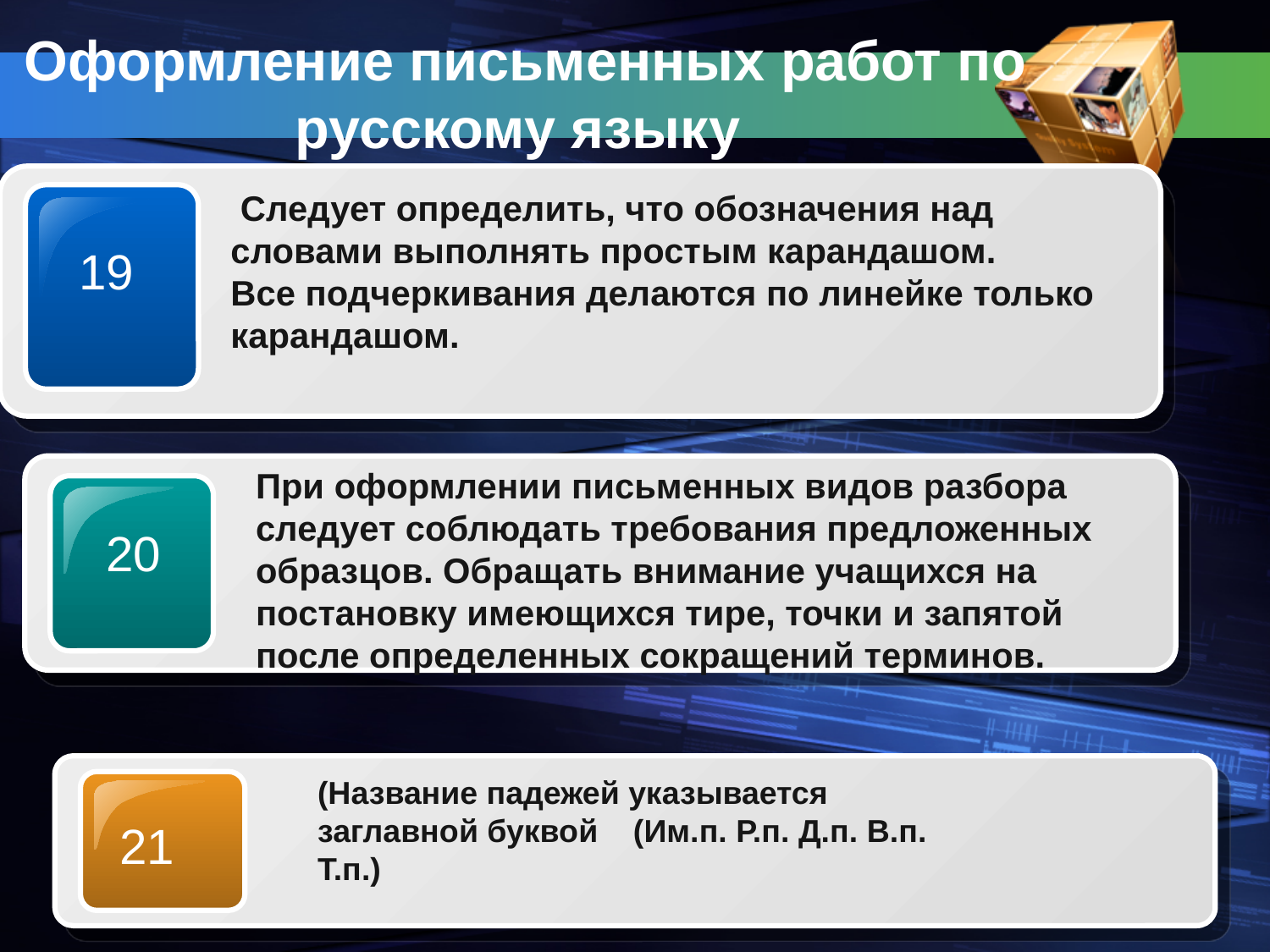

# Оформление письменных работ по русскому языку

 Следует определить, что обозначения над словами выполнять простым карандашом.
Все подчеркивания делаются по линейке только карандашом.

19

При оформлении письменных видов разбора следует соблюдать требования предложенных образцов. Обращать внимание учащихся на постановку имеющихся тире, точки и запятой после определенных сокращений терминов.

20

21
(Название падежей указывается заглавной буквой    (Им.п. Р.п. Д.п. В.п. Т.п.)